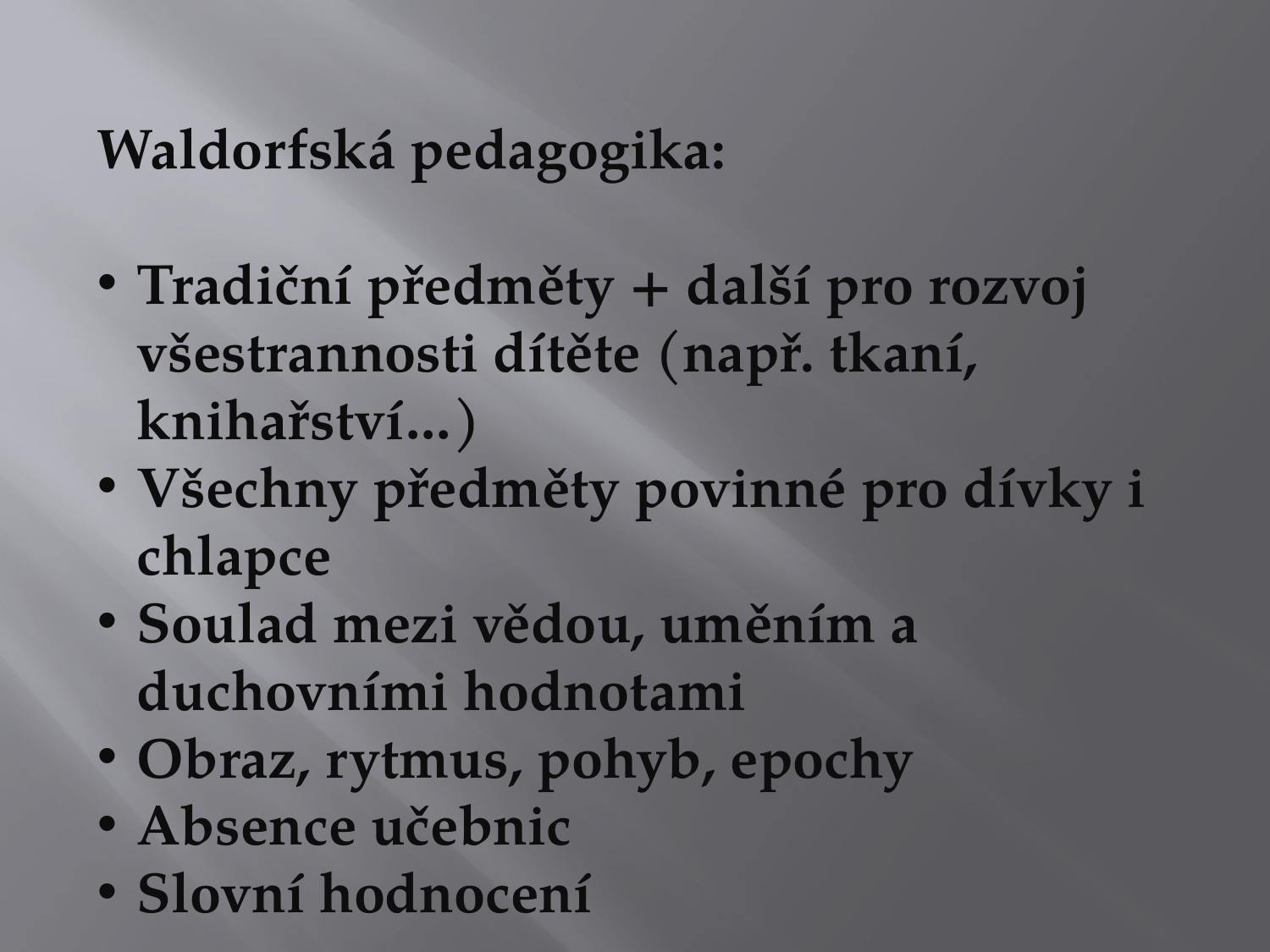

Waldorfská pedagogika:

Tradiční předměty + další pro rozvoj všestrannosti dítěte (např. tkaní, knihařství…)
Všechny předměty povinné pro dívky i chlapce
Soulad mezi vědou, uměním a duchovními hodnotami
Obraz, rytmus, pohyb, epochy
Absence učebnic
Slovní hodnocení